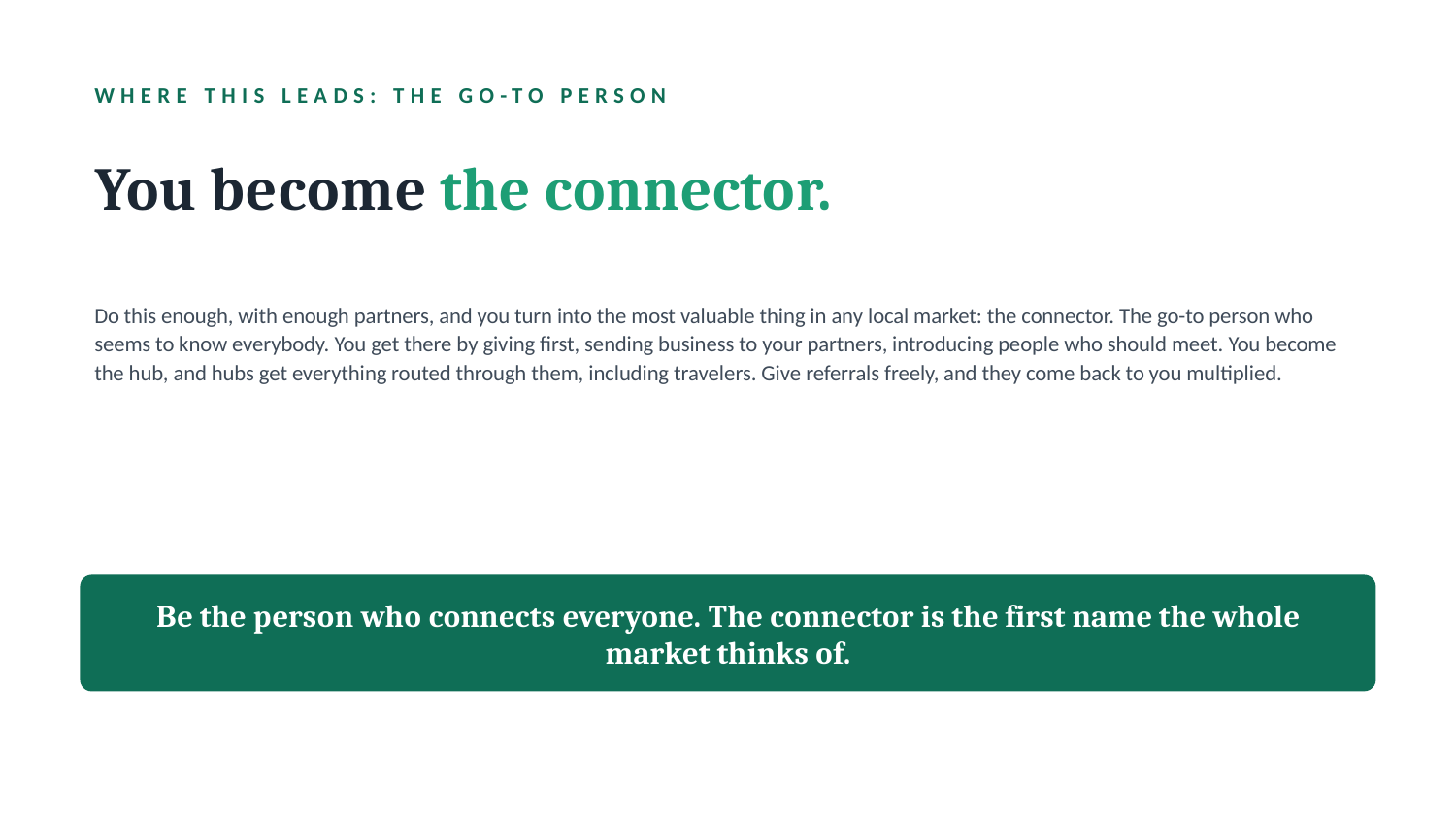

WHERE THIS LEADS: THE GO-TO PERSON
You become the connector.
Do this enough, with enough partners, and you turn into the most valuable thing in any local market: the connector. The go-to person who seems to know everybody. You get there by giving first, sending business to your partners, introducing people who should meet. You become the hub, and hubs get everything routed through them, including travelers. Give referrals freely, and they come back to you multiplied.

Be the person who connects everyone. The connector is the first name the whole market thinks of.